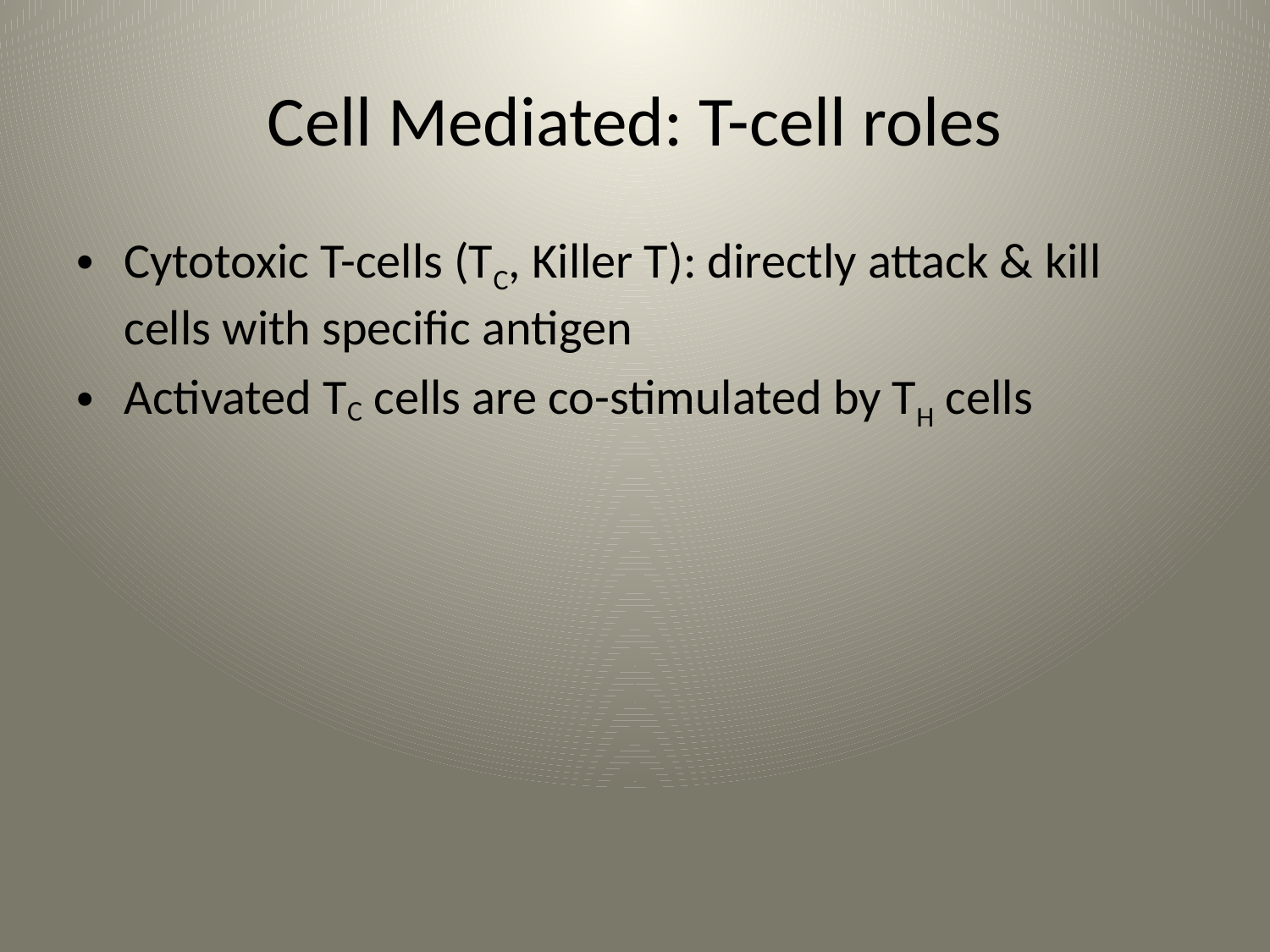

# Cell Mediated: T-cell roles
Cytotoxic T-cells (TC, Killer T): directly attack & kill cells with specific antigen
Activated TC cells are co-stimulated by TH cells